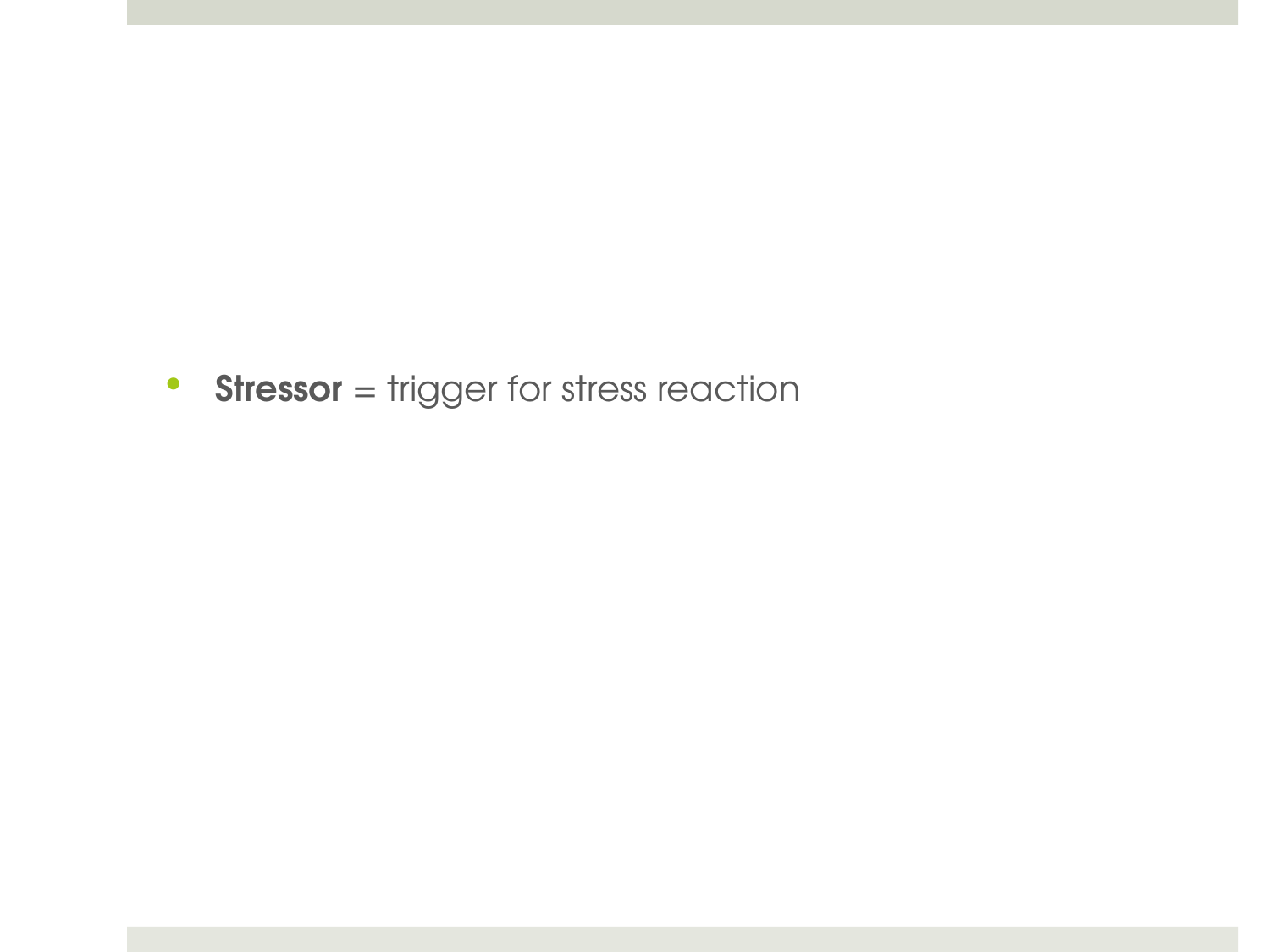

#
Stressor = trigger for stress reaction